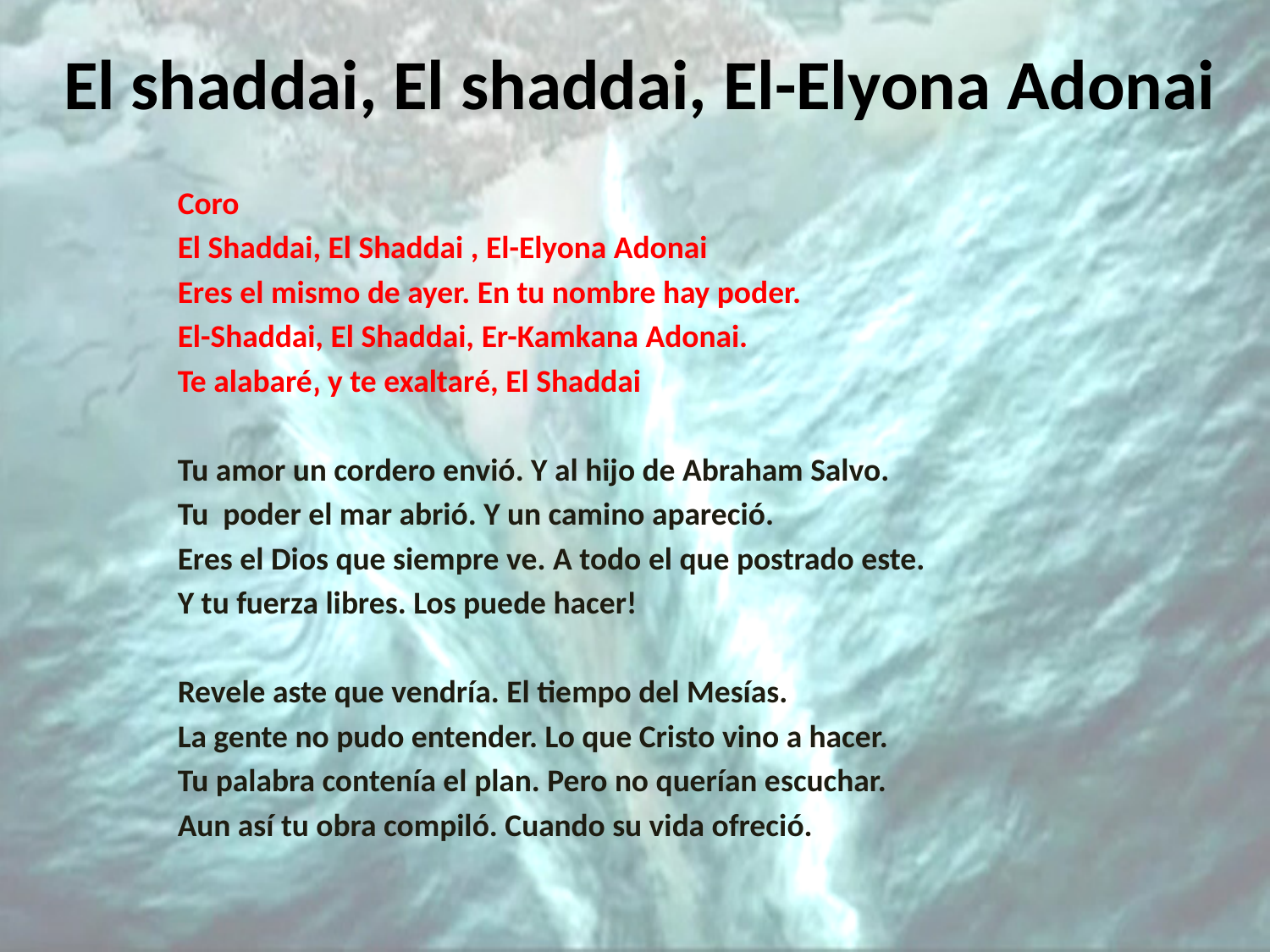

# El shaddai, El shaddai, El-Elyona Adonai
Coro
El Shaddai, El Shaddai , El-Elyona Adonai
Eres el mismo de ayer. En tu nombre hay poder.
El-Shaddai, El Shaddai, Er-Kamkana Adonai.
Te alabaré‚ y te exaltaré, El Shaddai

Tu amor un cordero envió. Y al hijo de Abraham Salvo.
Tu  poder el mar abrió. Y un camino apareció.
Eres el Dios que siempre ve. A todo el que postrado este.
Y tu fuerza libres. Los puede hacer!

Revele aste que vendría. El tiempo del Mesías.
La gente no pudo entender. Lo que Cristo vino a hacer.
Tu palabra contenía el plan. Pero no querían escuchar.
Aun así tu obra compiló. Cuando su vida ofreció.